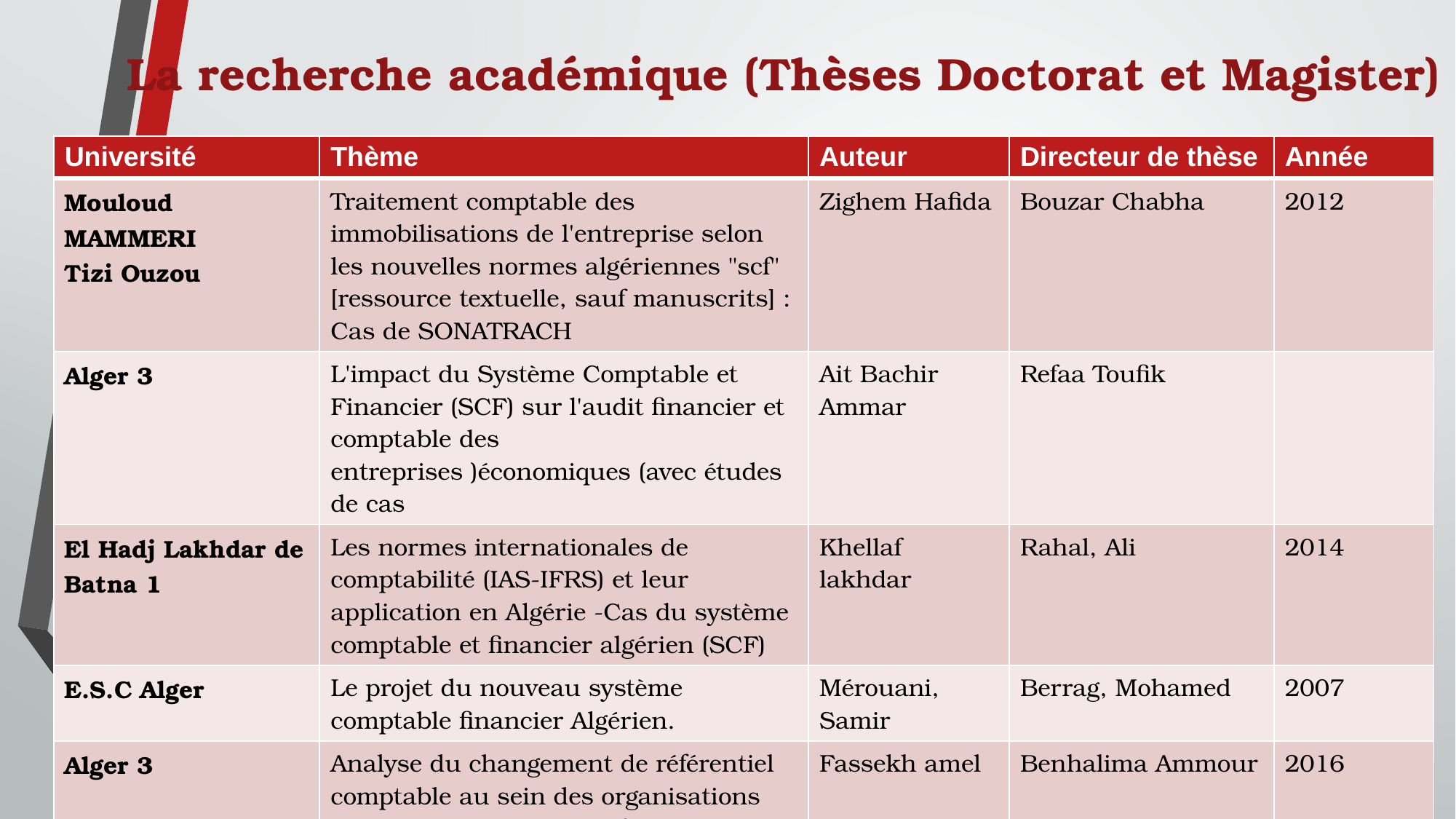

La recherche académique (Thèses Doctorat et Magister)
| Université | Thème | Auteur | Directeur de thèse | Année |
| --- | --- | --- | --- | --- |
| Mouloud MAMMERI Tizi Ouzou | Traitement comptable des immobilisations de l'entreprise selon les nouvelles normes algériennes "scf" [ressource textuelle, sauf manuscrits] : Cas de SONATRACH | Zighem Hafida | Bouzar Chabha | 2012 |
| Alger 3 | L'impact du Système Comptable et Financier (SCF) sur l'audit financier et comptable des entreprises )économiques (avec études de cas | Ait Bachir Ammar | Refaa Toufik |  |
| El Hadj Lakhdar de Batna 1 | Les normes internationales de comptabilité (IAS-IFRS) et leur application en Algérie -Cas du système comptable et financier algérien (SCF) | Khellaf lakhdar | Rahal, Ali | 2014 |
| E.S.C Alger | Le projet du nouveau système comptable financier Algérien. | Mérouani, Samir | Berrag, Mohamed | 2007 |
| Alger 3 | Analyse du changement de référentiel comptable au sein des organisations [ressource textuelle, sauf manuscrits] : cas du système comptable financier algérien | Fassekh amel | Benhalima Ammour | 2016 |